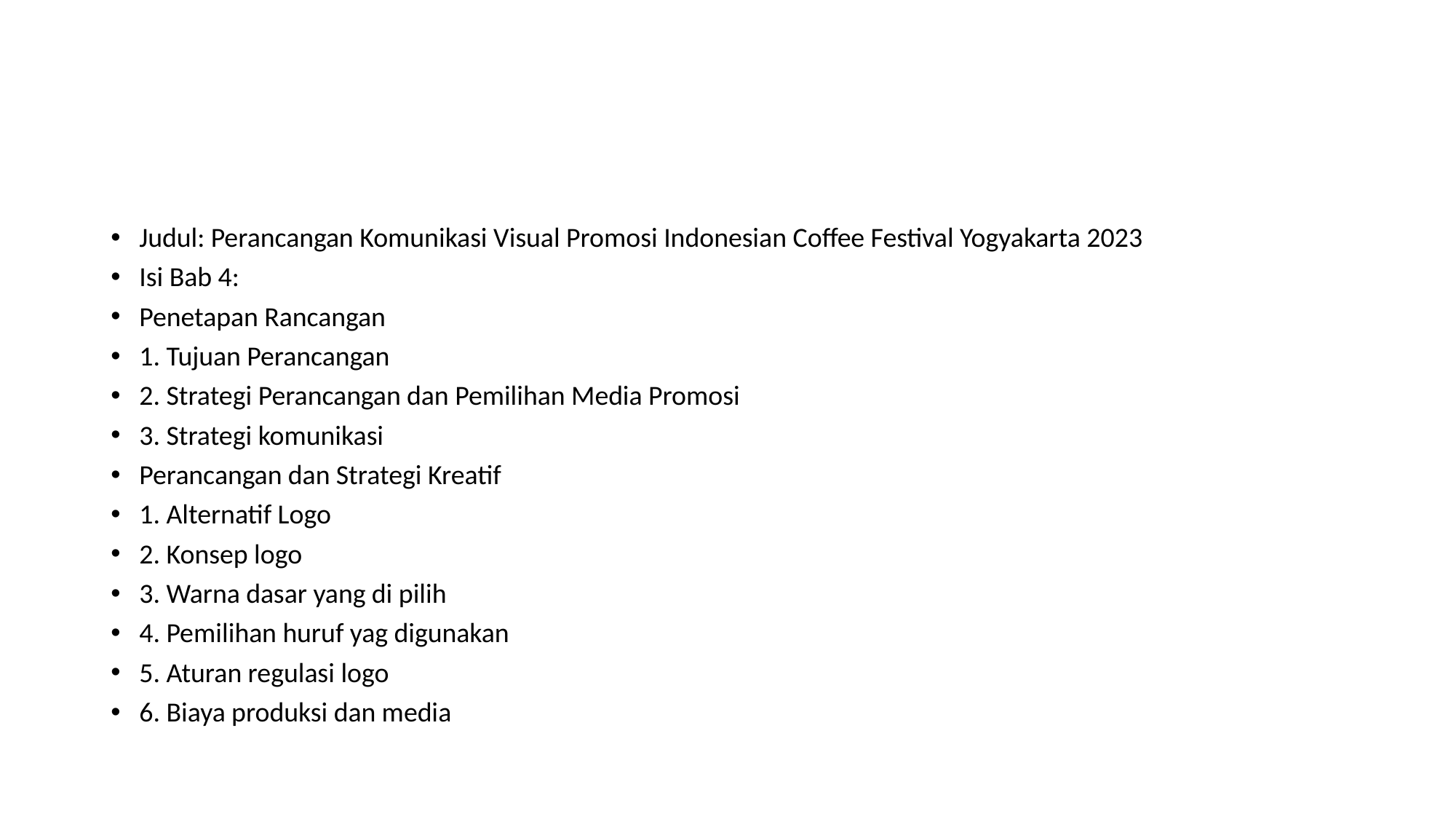

#
Judul: Perancangan Komunikasi Visual Promosi Indonesian Coffee Festival Yogyakarta 2023
Isi Bab 4:
Penetapan Rancangan
1. Tujuan Perancangan
2. Strategi Perancangan dan Pemilihan Media Promosi
3. Strategi komunikasi
Perancangan dan Strategi Kreatif
1. Alternatif Logo
2. Konsep logo
3. Warna dasar yang di pilih
4. Pemilihan huruf yag digunakan
5. Aturan regulasi logo
6. Biaya produksi dan media